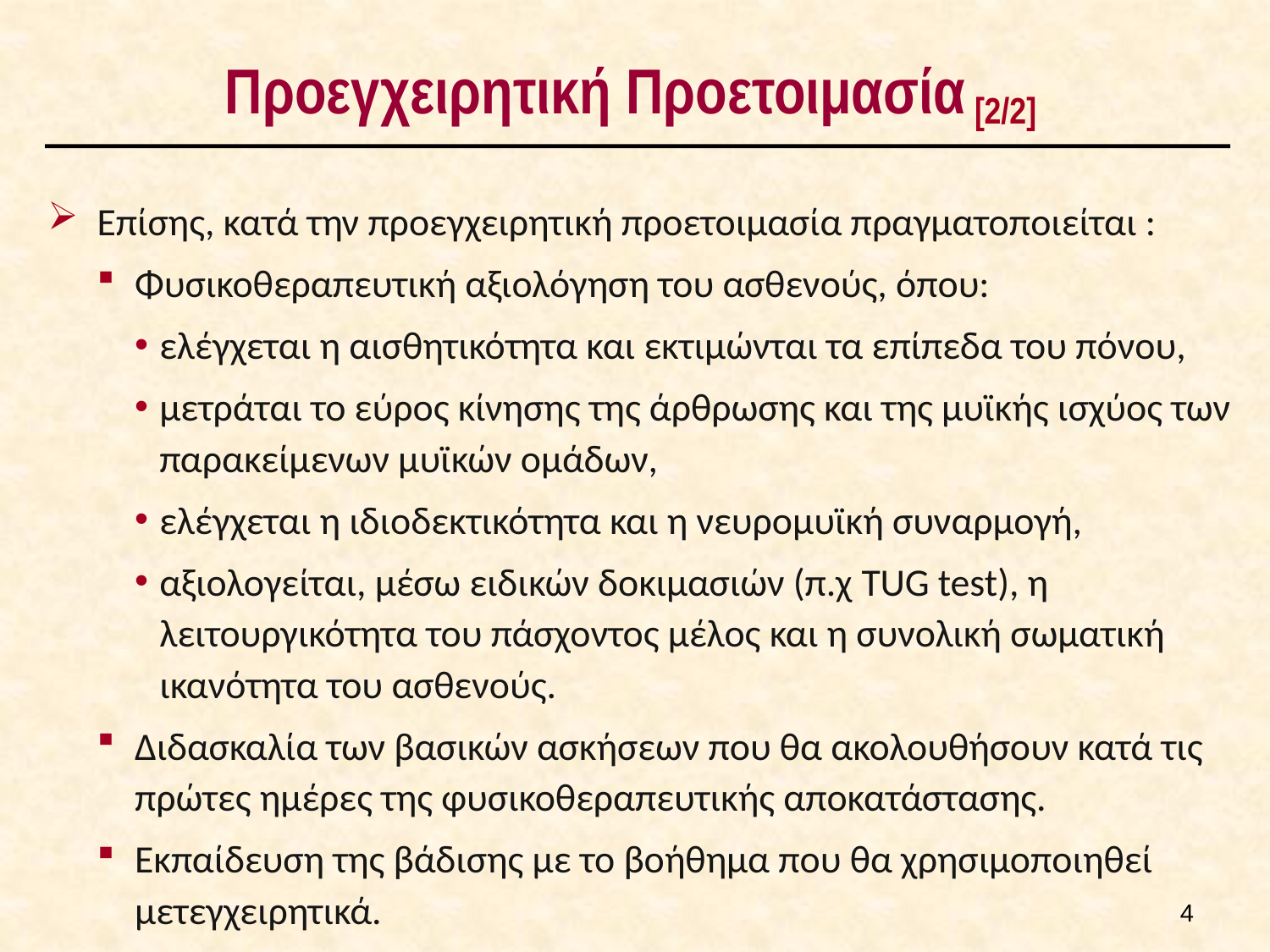

# Προεγχειρητική Προετοιμασία [2/2]
Επίσης, κατά την προεγχειρητική προετοιμασία πραγματοποιείται :
Φυσικοθεραπευτική αξιολόγηση του ασθενούς, όπου:
ελέγχεται η αισθητικότητα και εκτιμώνται τα επίπεδα του πόνου,
μετράται το εύρος κίνησης της άρθρωσης και της μυϊκής ισχύος των παρακείμενων μυϊκών ομάδων,
ελέγχεται η ιδιοδεκτικότητα και η νευρομυϊκή συναρμογή,
αξιολογείται, μέσω ειδικών δοκιμασιών (π.χ TUG test), η λειτουργικότητα του πάσχοντος μέλος και η συνολική σωματική ικανότητα του ασθενούς.
Διδασκαλία των βασικών ασκήσεων που θα ακολουθήσουν κατά τις πρώτες ημέρες της φυσικοθεραπευτικής αποκατάστασης.
Εκπαίδευση της βάδισης με το βοήθημα που θα χρησιμοποιηθεί μετεγχειρητικά.
4